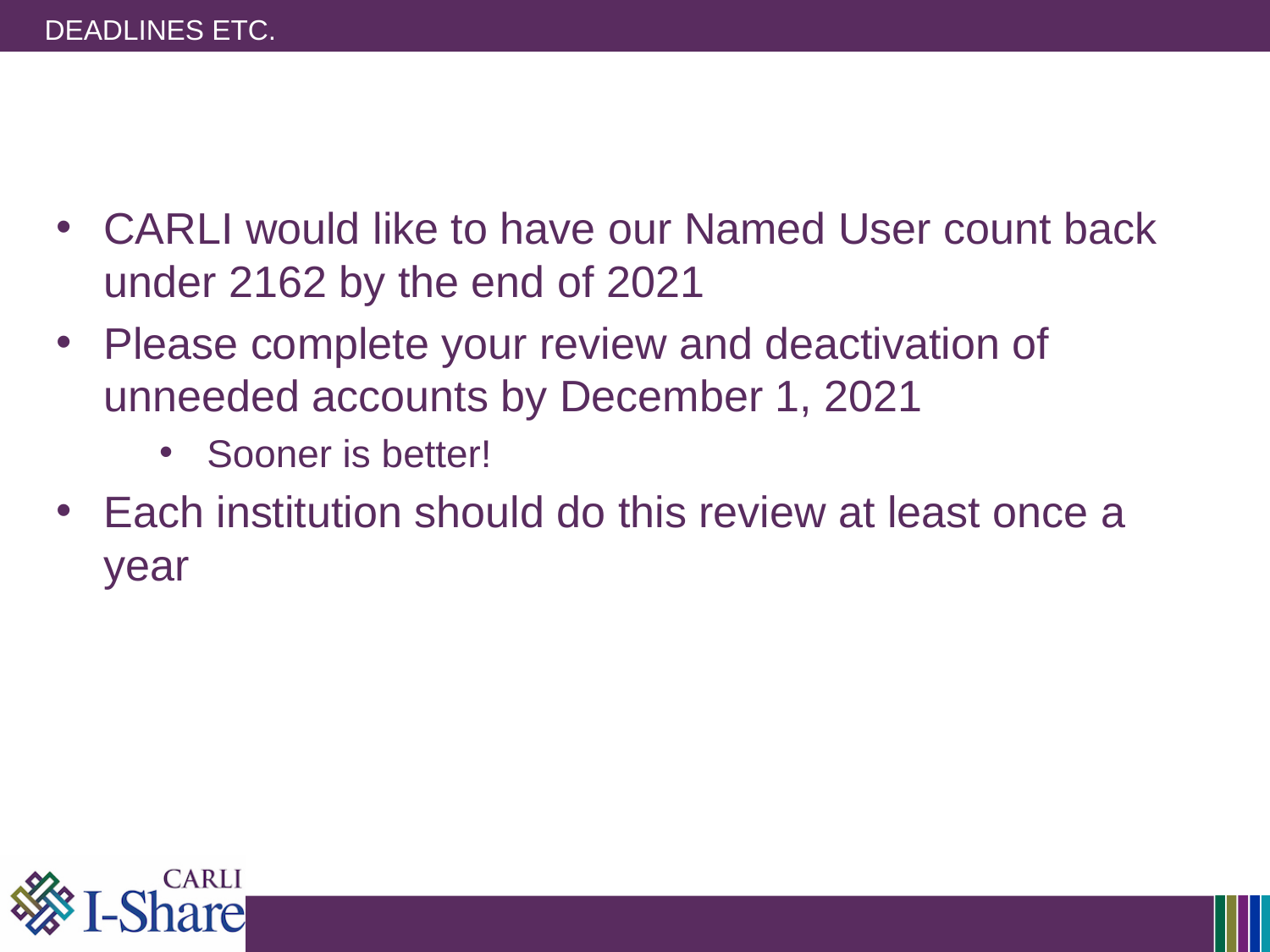

# Deadlines etc.
CARLI would like to have our Named User count back under 2162 by the end of 2021
Please complete your review and deactivation of unneeded accounts by December 1, 2021
Sooner is better!
Each institution should do this review at least once a year